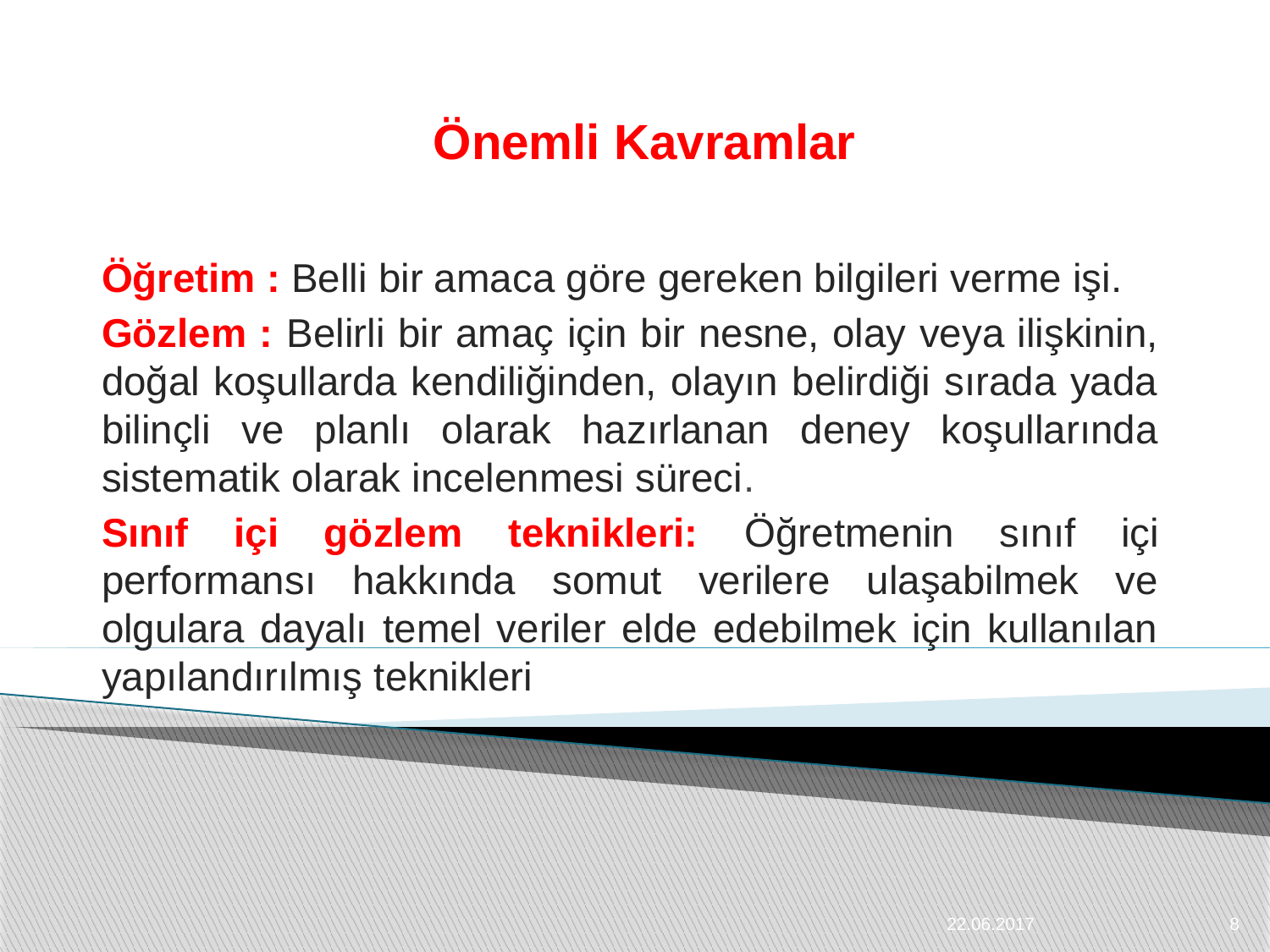

# Önemli Kavramlar
Öğretim : Belli bir amaca göre gereken bilgileri verme işi.
Gözlem : Belirli bir amaç için bir nesne, olay veya ilişkinin, doğal koşullarda kendiliğinden, olayın belirdiği sırada yada bilinçli ve planlı olarak hazırlanan deney koşullarında sistematik olarak incelenmesi süreci.
Sınıf içi gözlem teknikleri: Öğretmenin sınıf içi performansı hakkında somut verilere ulaşabilmek ve olgulara dayalı temel veriler elde edebilmek için kullanılan yapılandırılmış teknikleri

22.06.2017
8